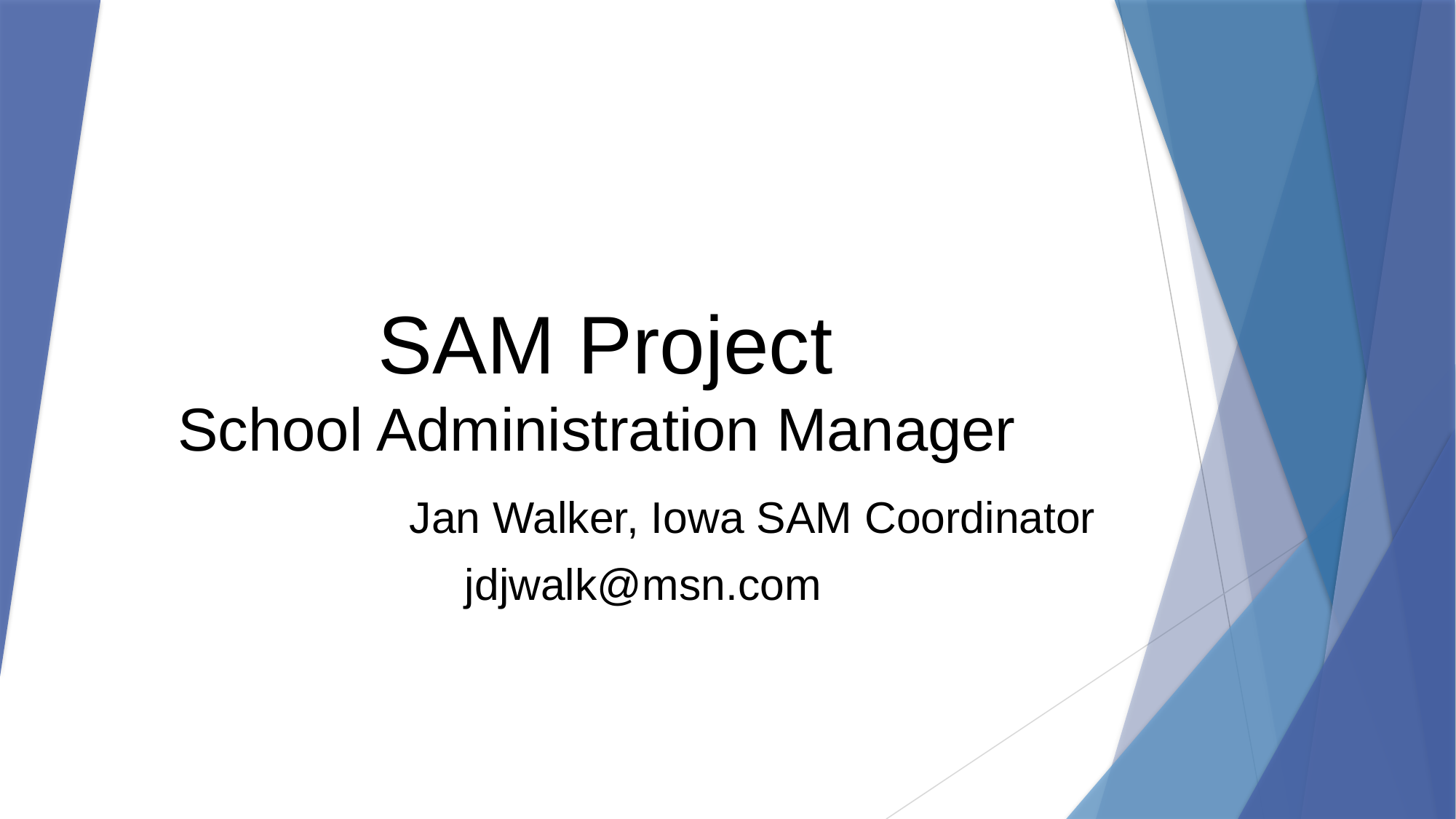

# SAM Project School Administration Manager
Jan Walker, Iowa SAM Coordinator
jdjwalk@msn.com